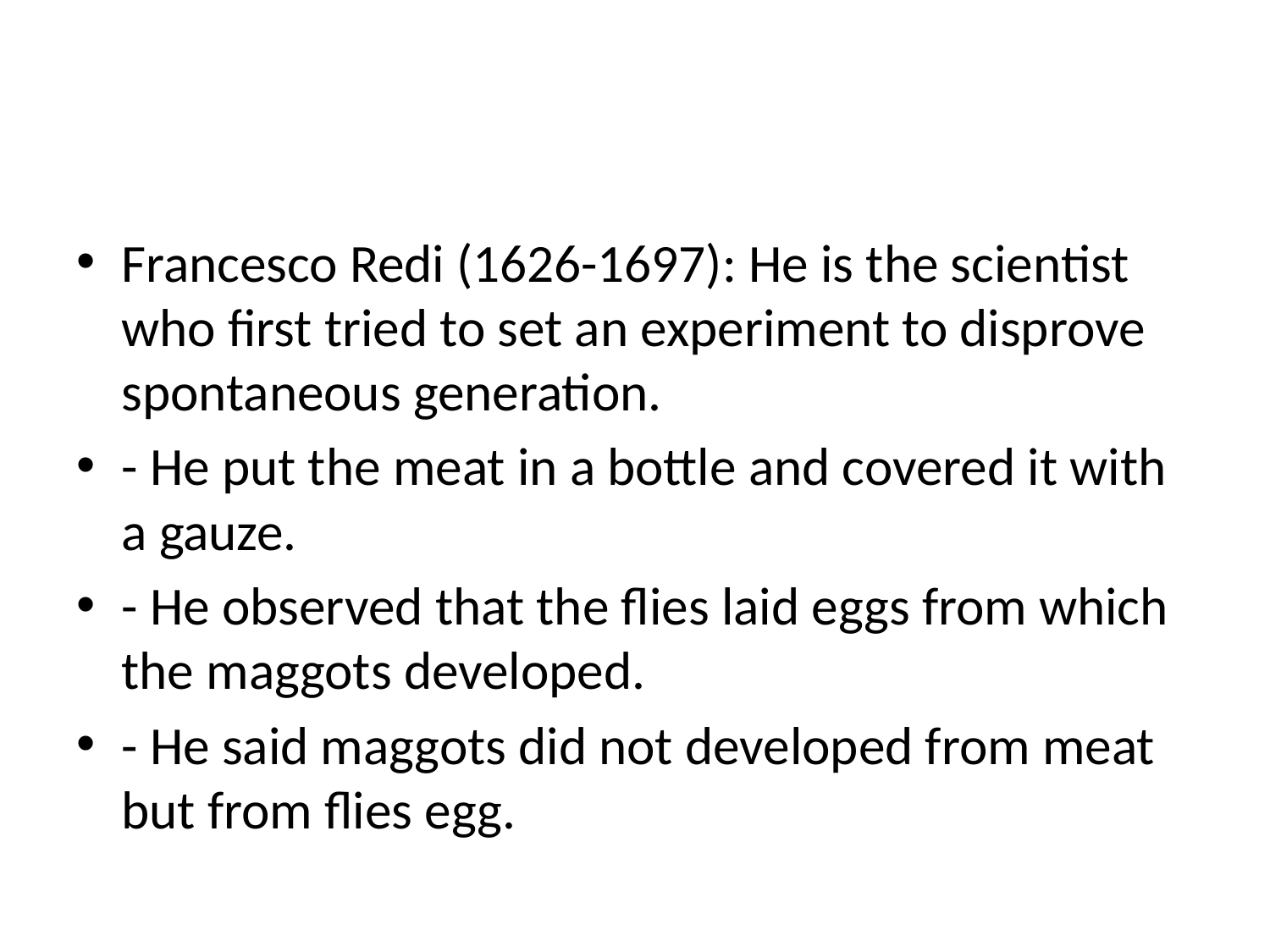

#
Francesco Redi (1626-1697): He is the scientist who first tried to set an experiment to disprove spontaneous generation.
- He put the meat in a bottle and covered it with a gauze.
- He observed that the flies laid eggs from which the maggots developed.
- He said maggots did not developed from meat but from flies egg.